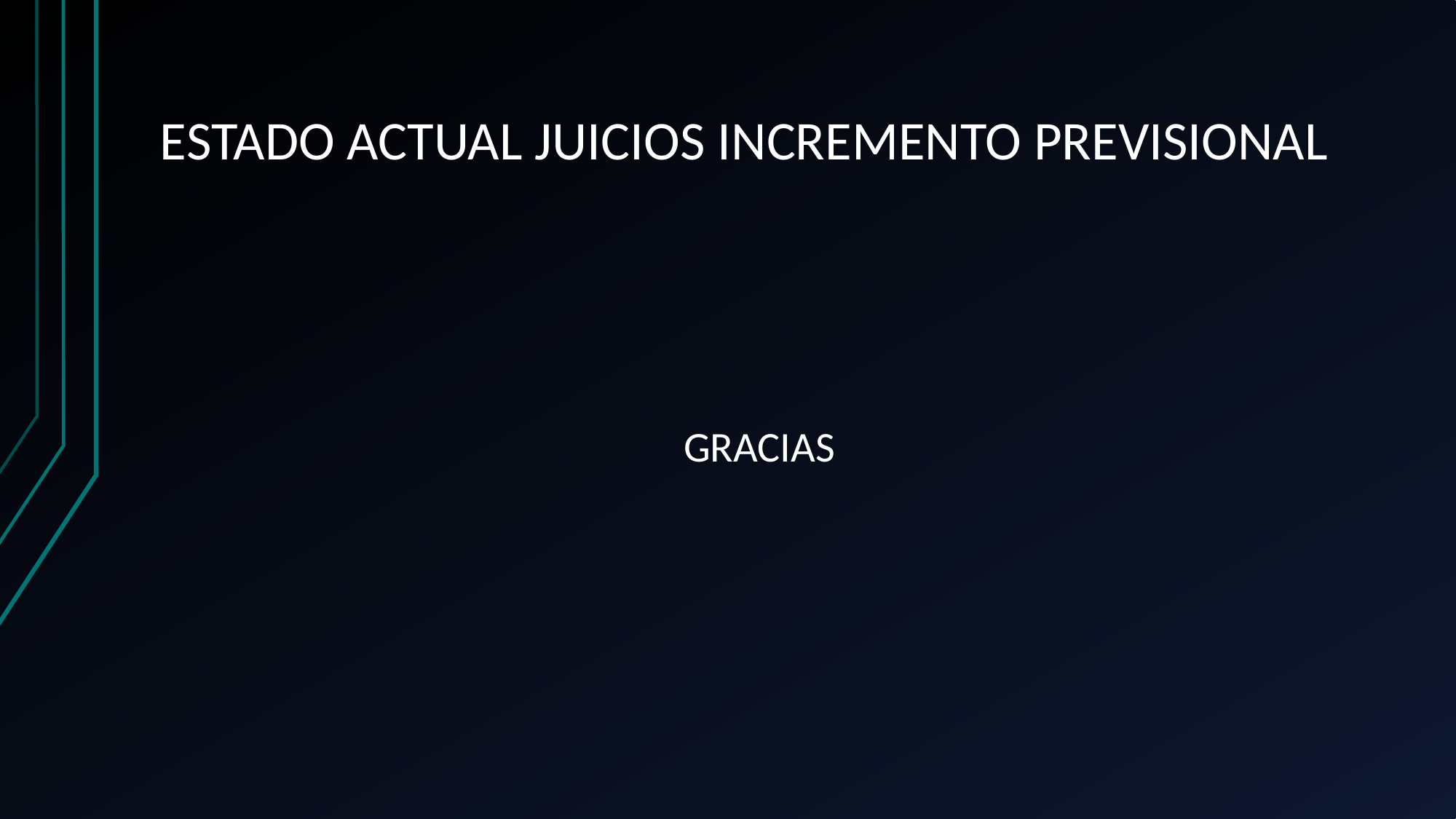

# ESTADO ACTUAL JUICIOS INCREMENTO PREVISIONAL

GRACIAS